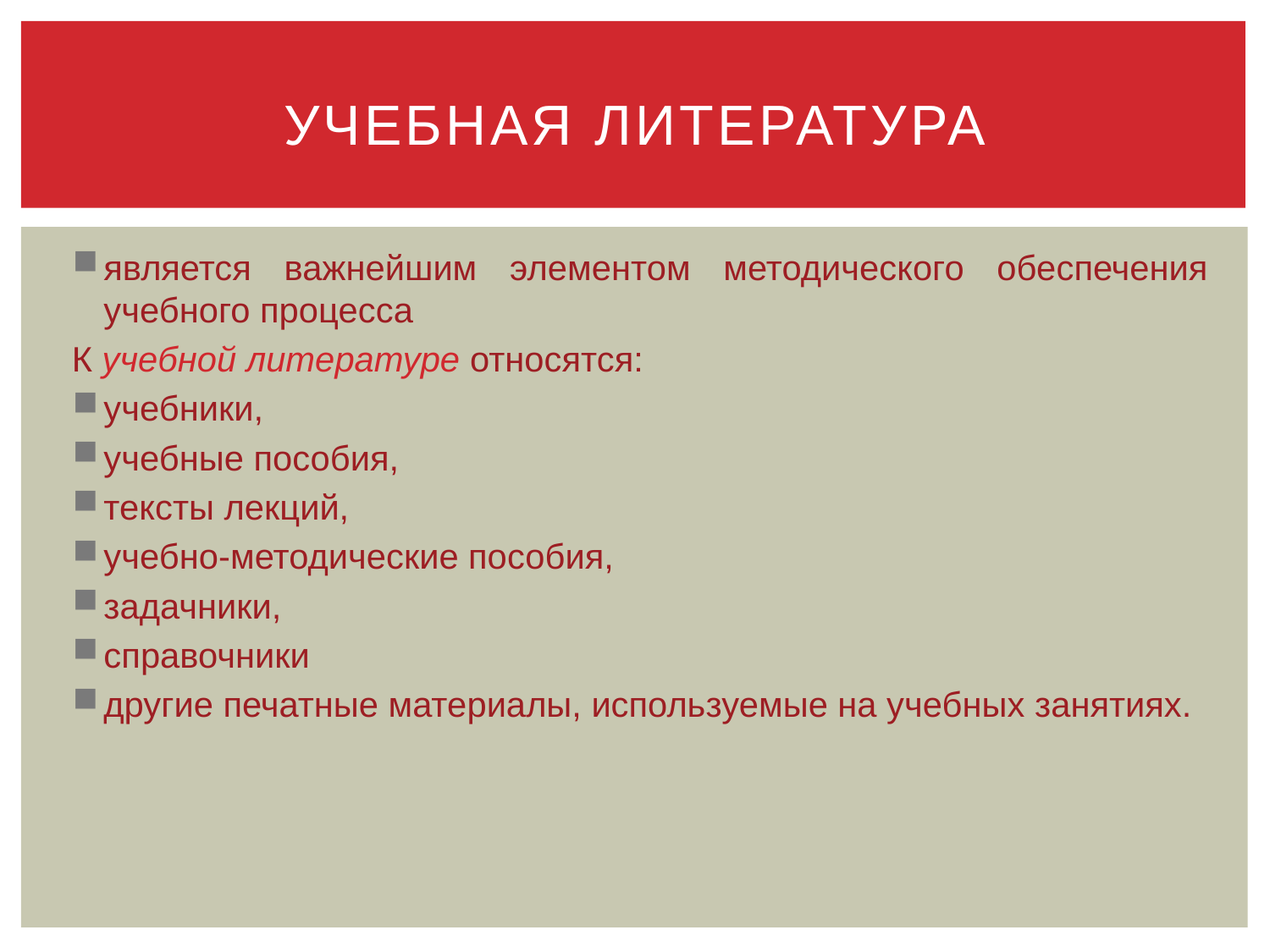

# Учебная литература
является важнейшим элементом методического обеспечения учебного процесса
К учебной литературе относятся:
учебники,
учебные пособия,
тексты лекций,
учебно-методические пособия,
задачники,
справочники
другие печатные материалы, используемые на учебных занятиях.